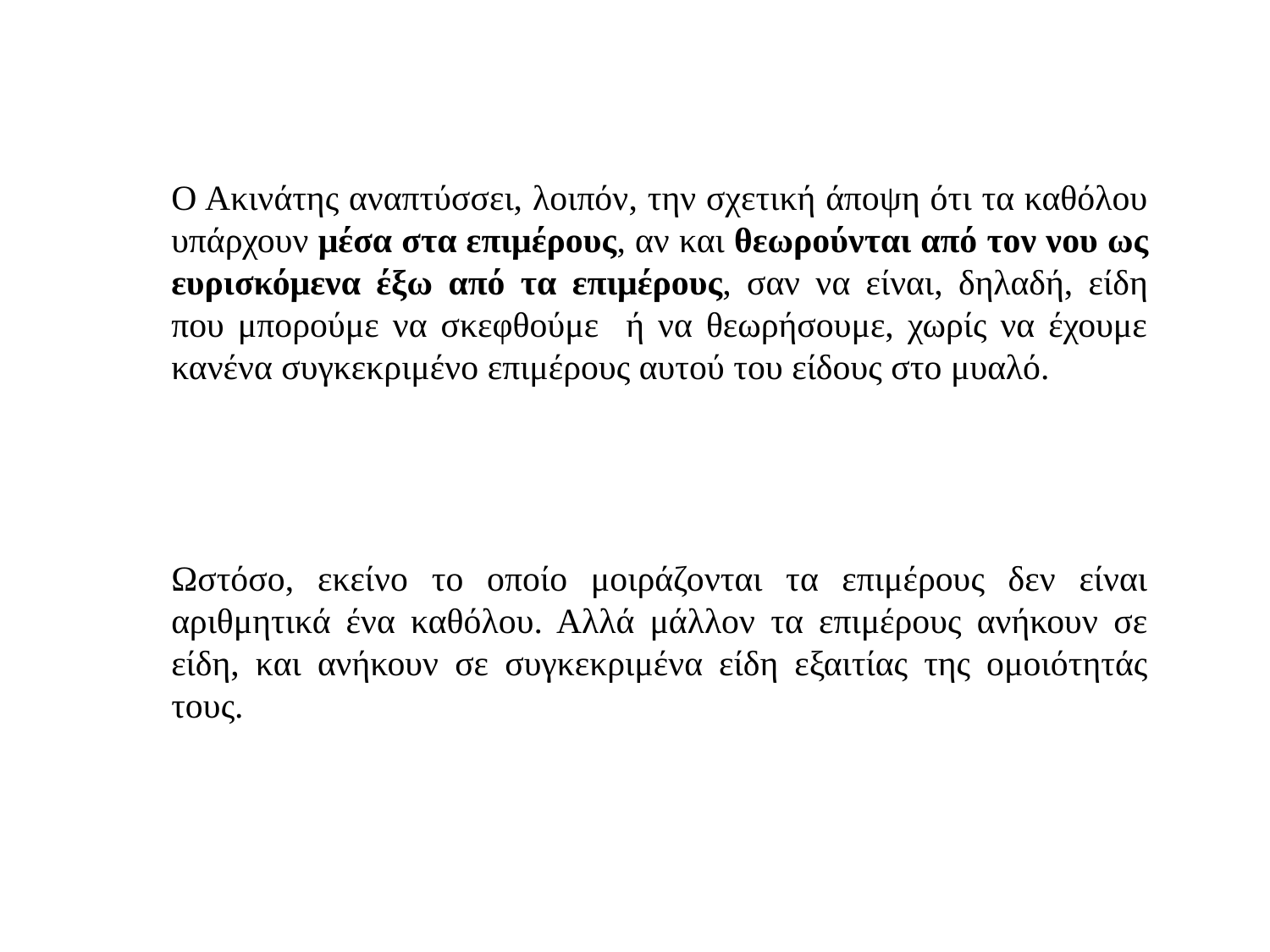

Ο Ακινάτης αναπτύσσει, λοιπόν, την σχετική άποψη ότι τα καθόλου υπάρχουν μέσα στα επιμέρους, αν και θεωρούνται από τον νου ως ευρισκόμενα έξω από τα επιμέρους, σαν να είναι, δηλαδή, είδη που μπορούμε να σκεφθούμε  ή να θεωρήσουμε, χωρίς να έχουμε κανένα συγκεκριμένο επιμέρους αυτού του είδους στο μυαλό.

Ωστόσο, εκείνο το οποίο μοιράζονται τα επιμέρους δεν είναι αριθμητικά ένα καθόλου. Αλλά μάλλον τα επιμέρους ανήκουν σε είδη, και ανήκουν σε συγκεκριμένα είδη εξαιτίας της ομοιότητάς τους.